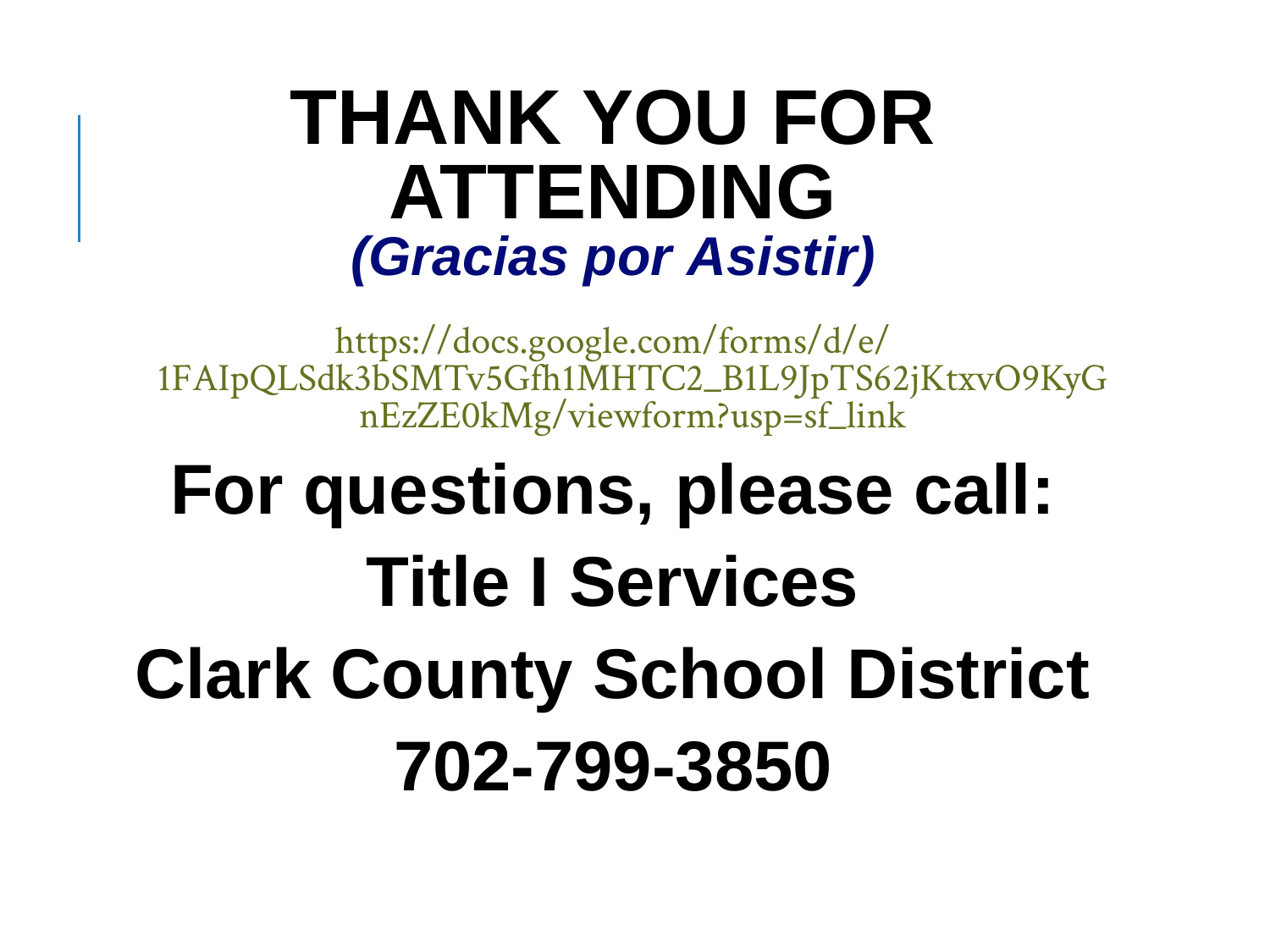

# Thank you for attending (Gracias por Asistir)
https://docs.google.com/forms/d/e/1FAIpQLSdk3bSMTv5Gfh1MHTC2_B1L9JpTS62jKtxvO9KyGnEzZE0kMg/viewform?usp=sf_link
For questions, please call:
Title I Services
Clark County School District
702-799-3850